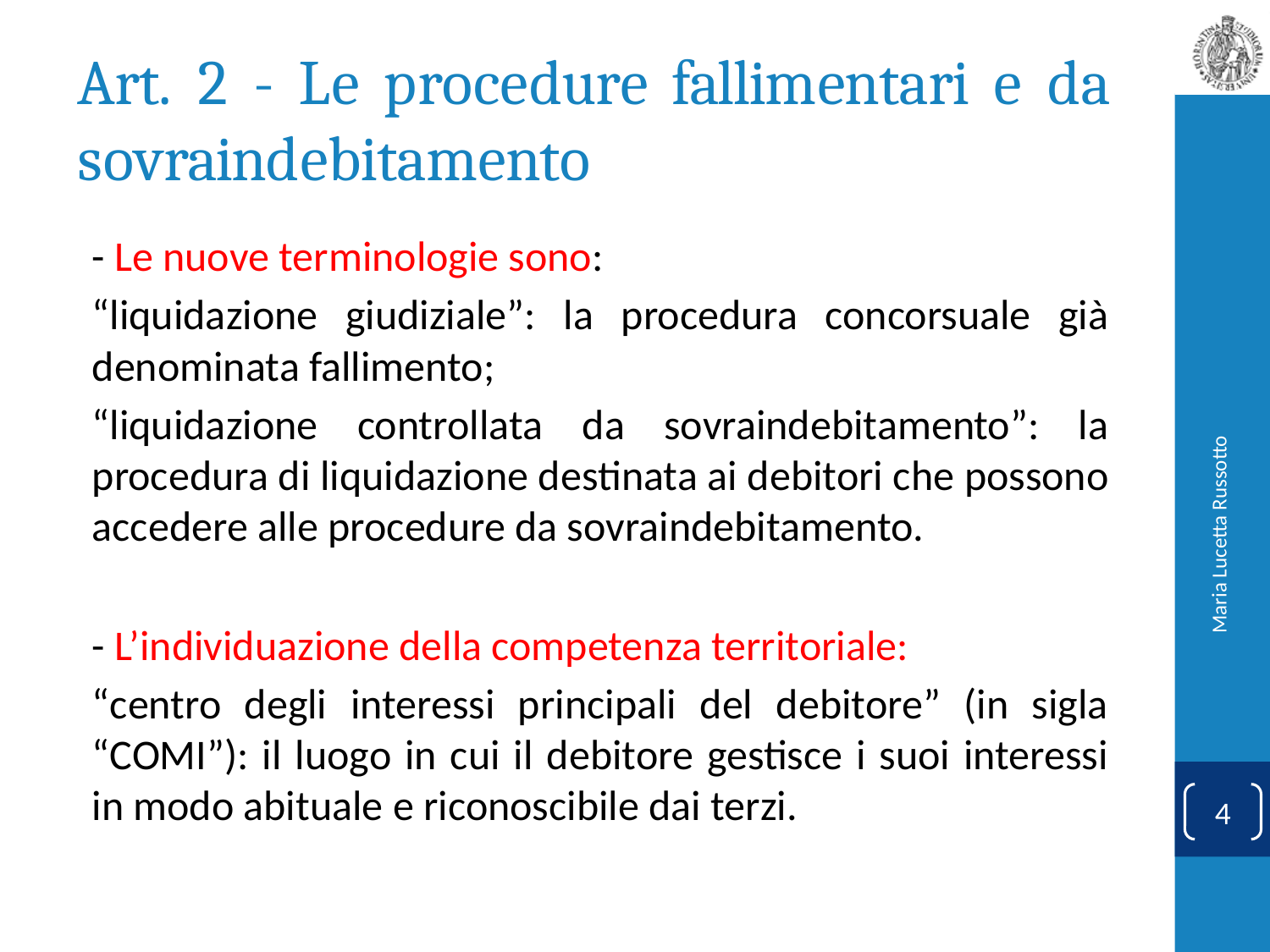

# Art. 2 - Le procedure fallimentari e da sovraindebitamento
- Le nuove terminologie sono:
“liquidazione giudiziale”: la procedura concorsuale già denominata fallimento;
“liquidazione controllata da sovraindebitamento”: la procedura di liquidazione destinata ai debitori che possono accedere alle procedure da sovraindebitamento.

- L’individuazione della competenza territoriale:
“centro degli interessi principali del debitore” (in sigla “COMI”): il luogo in cui il debitore gestisce i suoi interessi in modo abituale e riconoscibile dai terzi.

Maria Lucetta Russotto
4